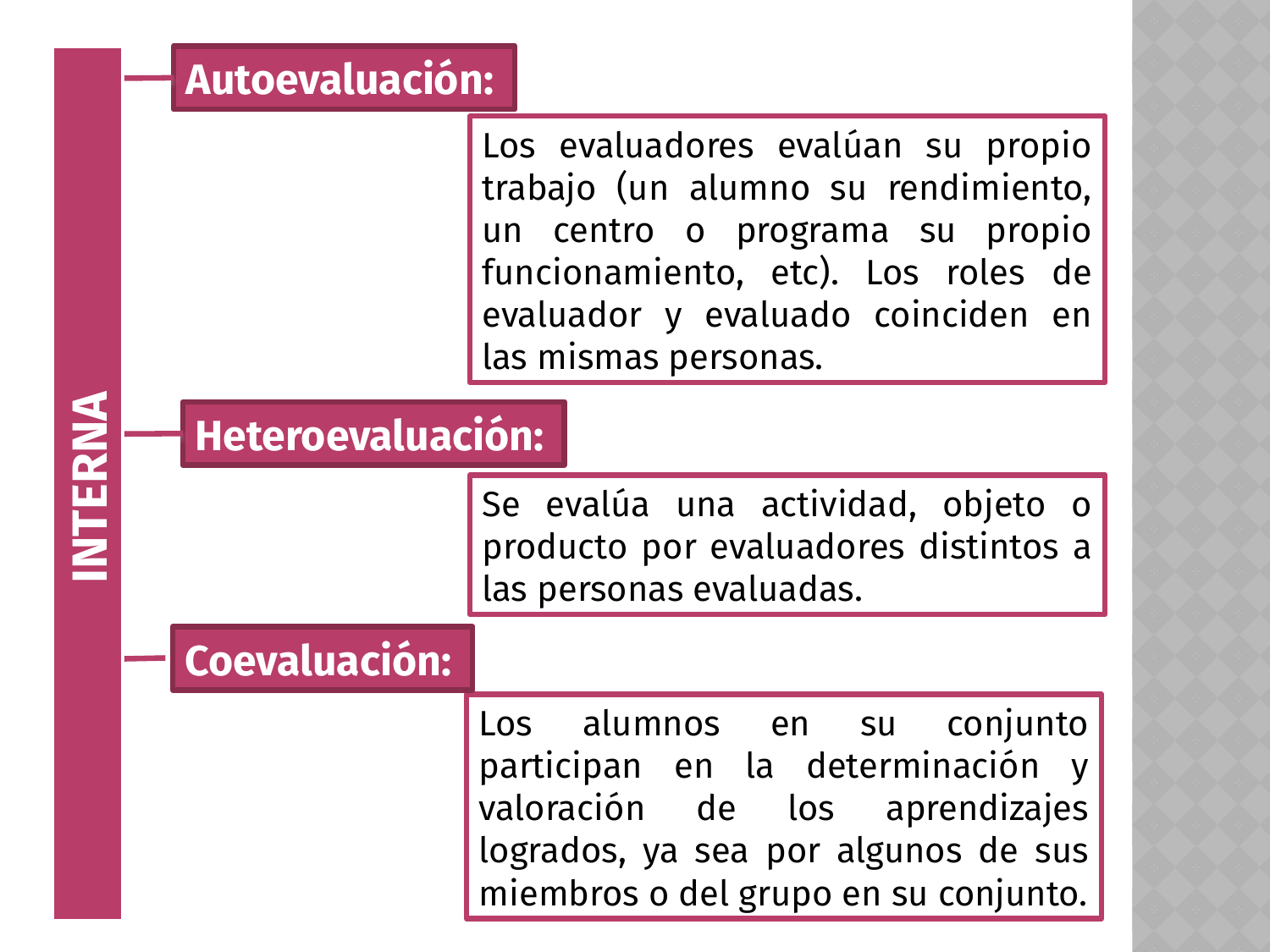

Autoevaluación:
Los evaluadores evalúan su propio trabajo (un alumno su rendimiento, un centro o programa su propio funcionamiento, etc). Los roles de evaluador y evaluado coinciden en las mismas personas.
Heteroevaluación:
INTERNA
Se evalúa una actividad, objeto o producto por evaluadores distintos a las personas evaluadas.
Coevaluación:
Los alumnos en su conjunto participan en la determinación y valoración de los aprendizajes logrados, ya sea por algunos de sus miembros o del grupo en su conjunto.